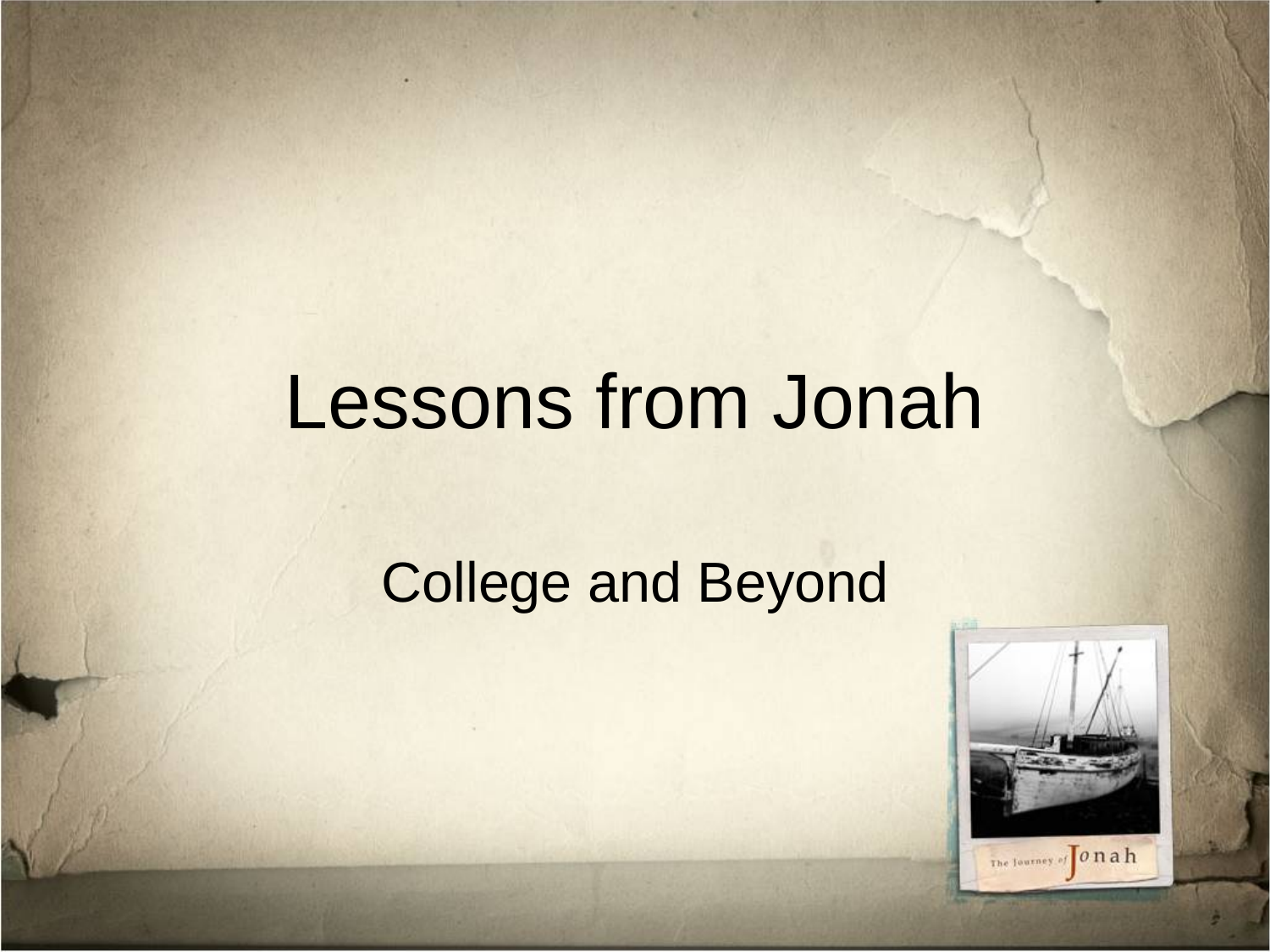

# Lessons from Jonah
College and Beyond